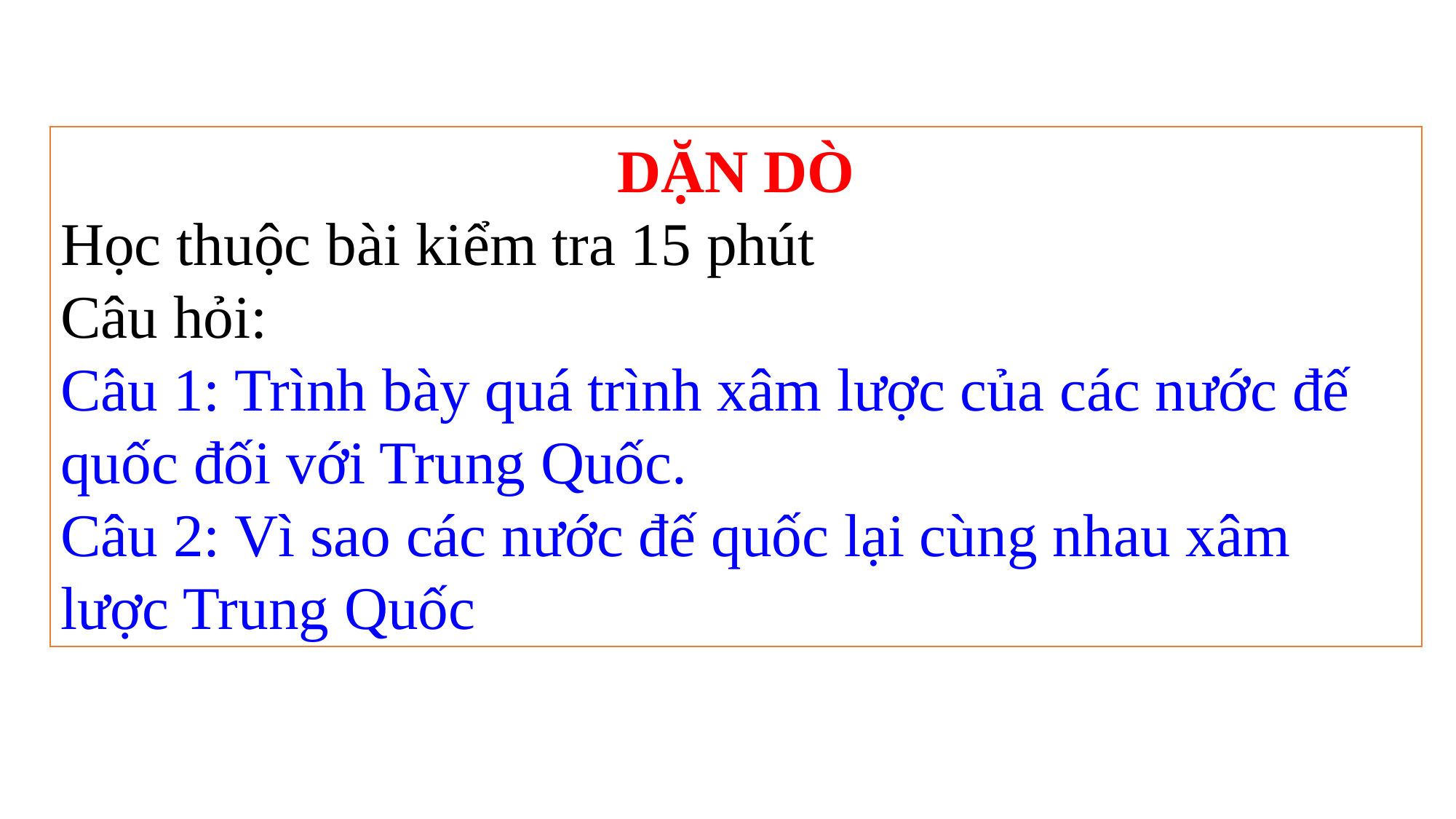

DẶN DÒ
Học thuộc bài kiểm tra 15 phút
Câu hỏi:
Câu 1: Trình bày quá trình xâm lược của các nước đế quốc đối với Trung Quốc.
Câu 2: Vì sao các nước đế quốc lại cùng nhau xâm lược Trung Quốc